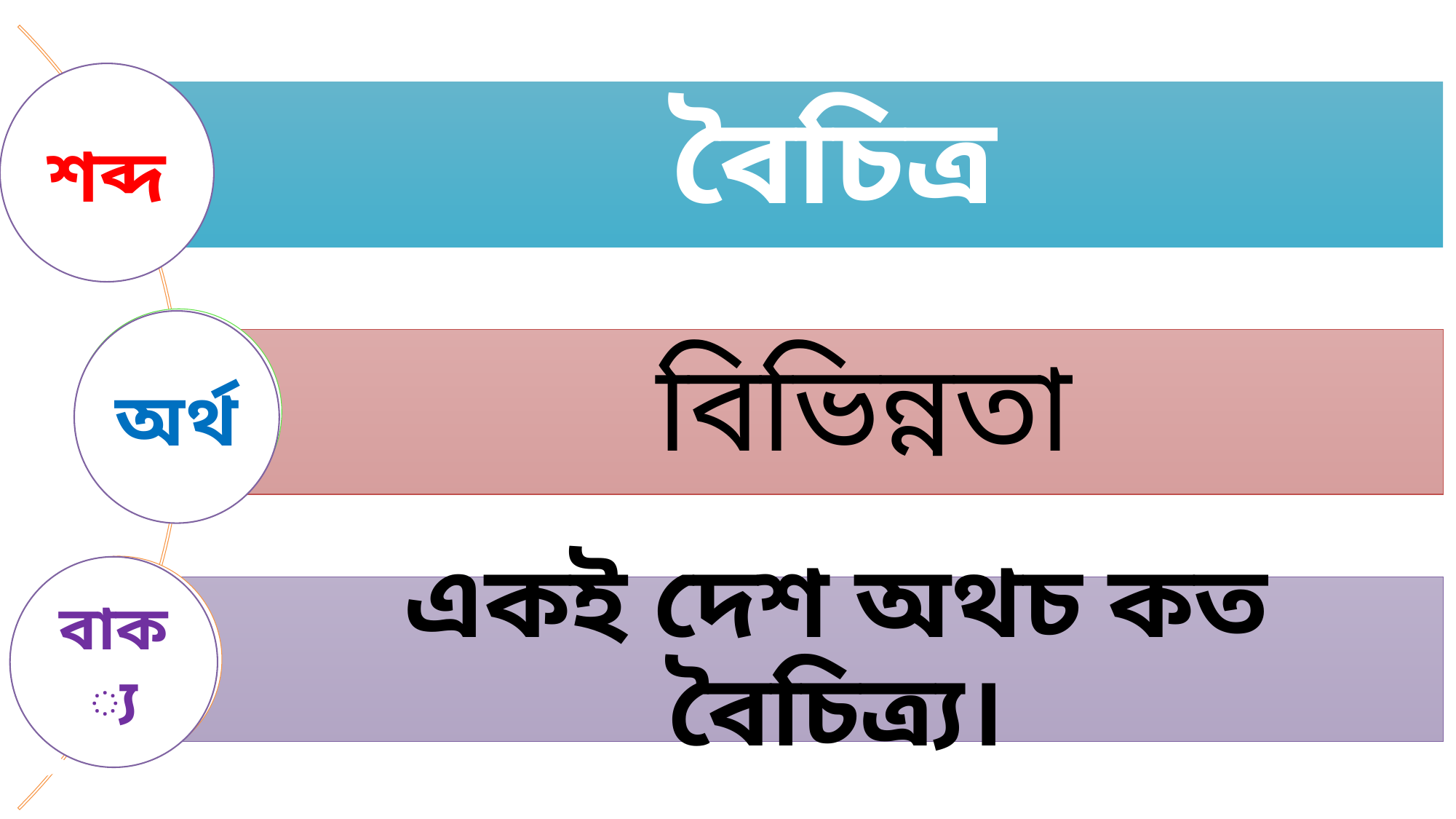

বৈচিত্র
বিভিন্নতা
একই দেশ অথচ কত বৈচিত্র্য।

শব্দ
অর্থ
বাক্য